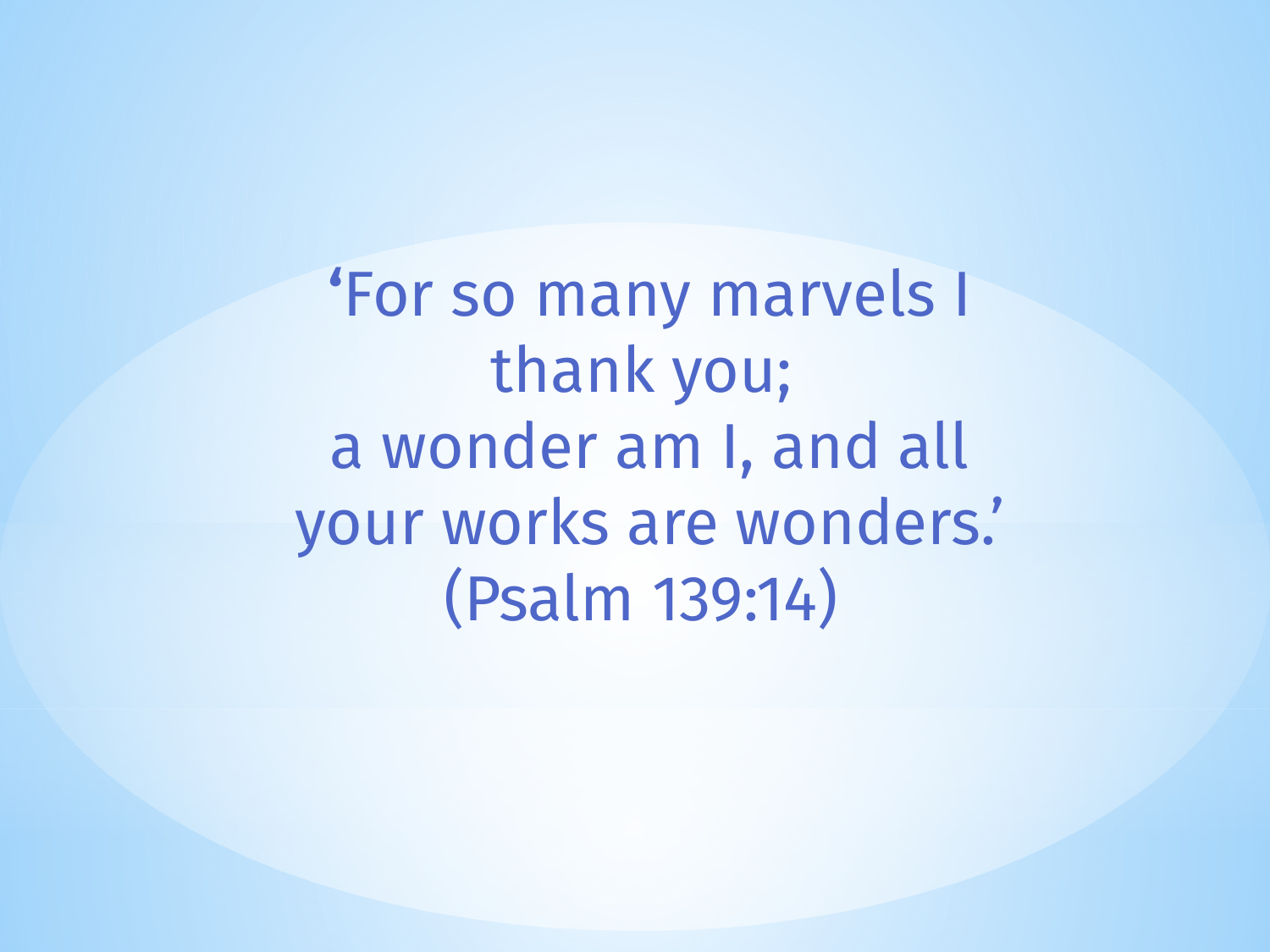

‘For so many marvels I thank you;
a wonder am I, and all your works are wonders.’
(Psalm 139:14)